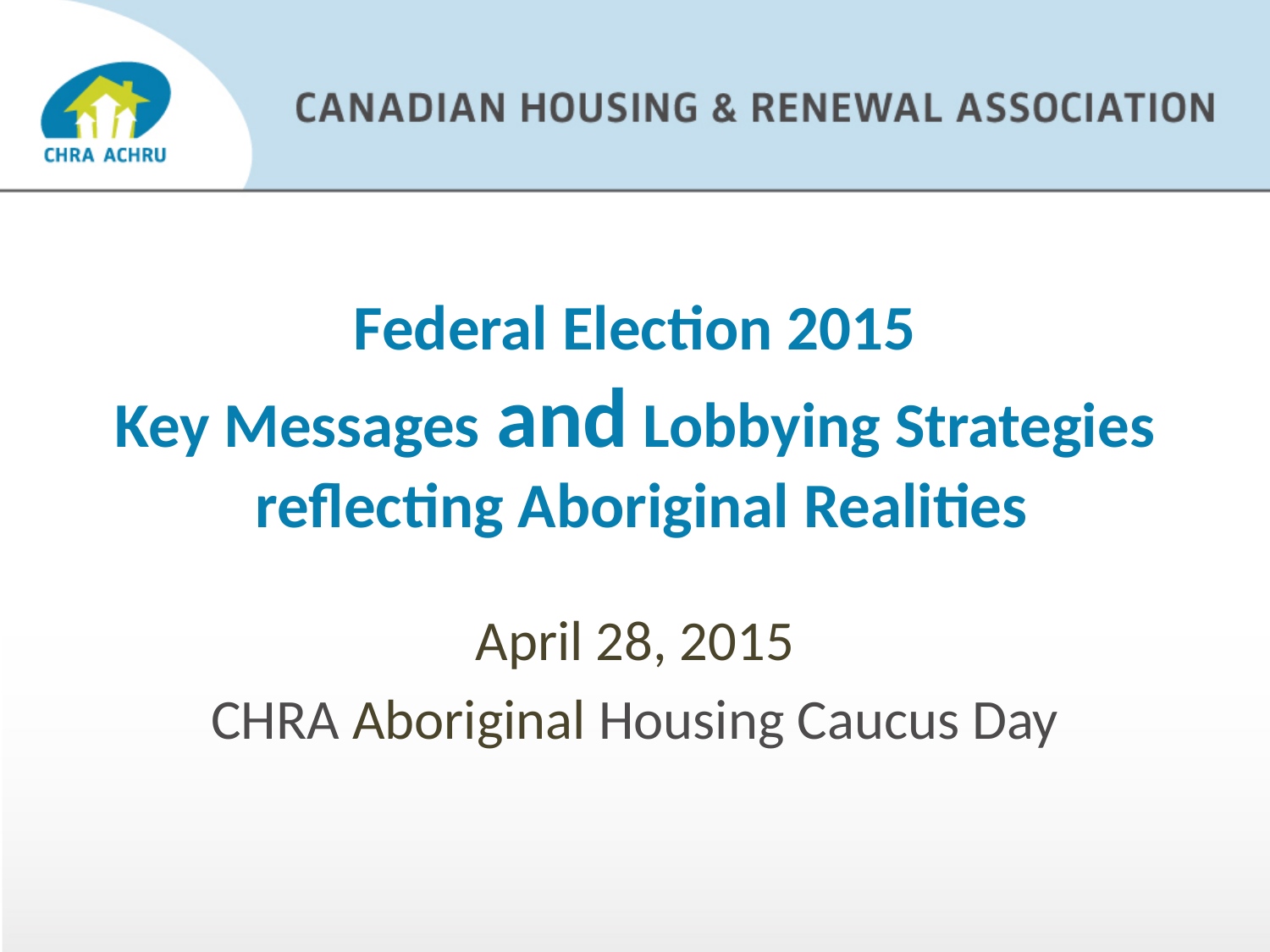

# Federal Election 2015 Key Messages and Lobbying Strategies  reflecting Aboriginal Realities

April 28, 2015
CHRA Aboriginal Housing Caucus Day